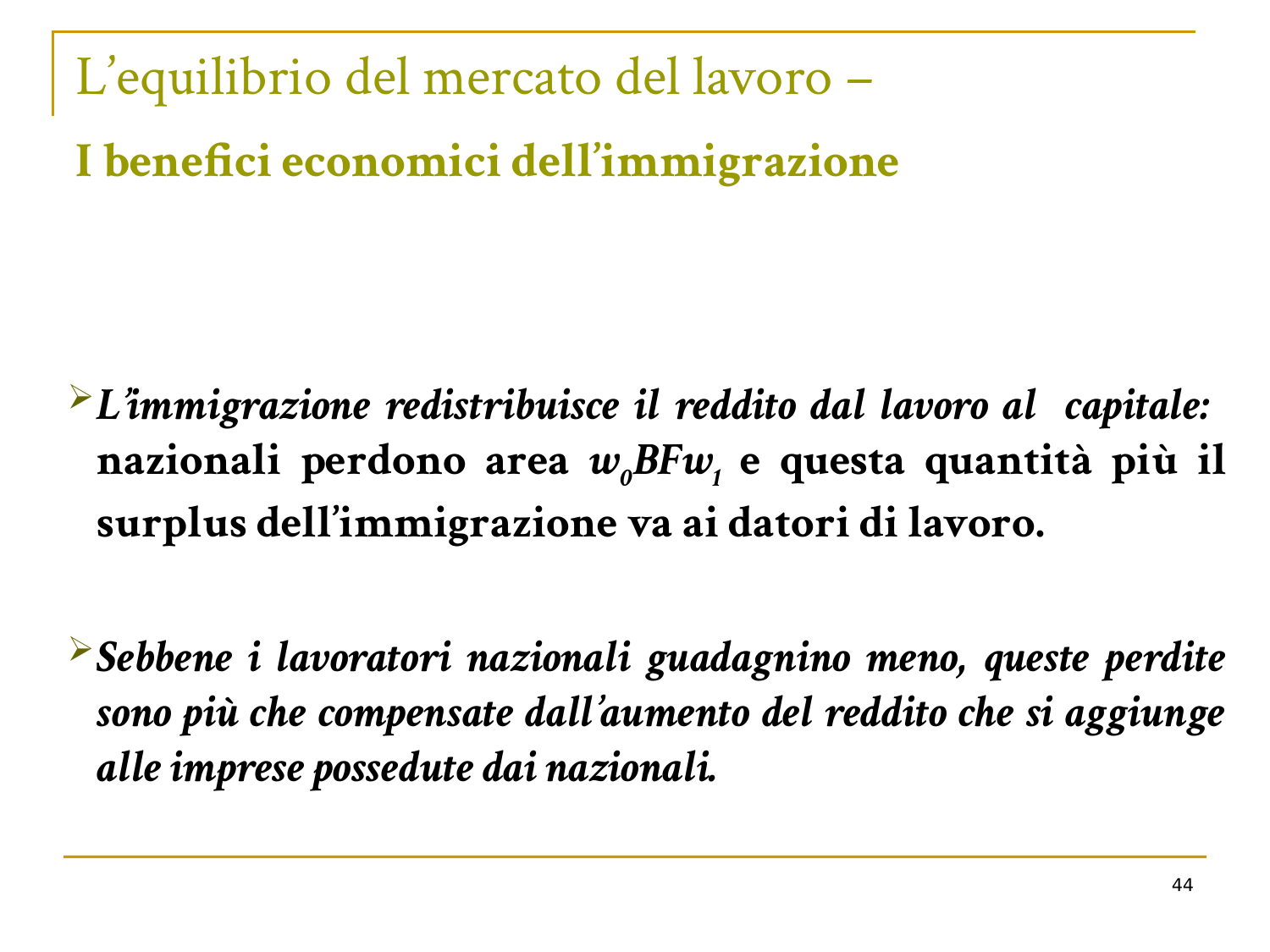

L’equilibrio del mercato del lavoro –
I benefici economici dell’immigrazione

L’immigrazione redistribuisce il reddito dal lavoro al  capitale:  nazionali perdono area w0BFw1 e questa quantità più il surplus dell’immigrazione va ai datori di lavoro.

Sebbene i lavoratori nazionali guadagnino meno, queste perdite sono più che compensate dall’aumento del reddito che si aggiunge alle imprese possedute dai nazionali.
44